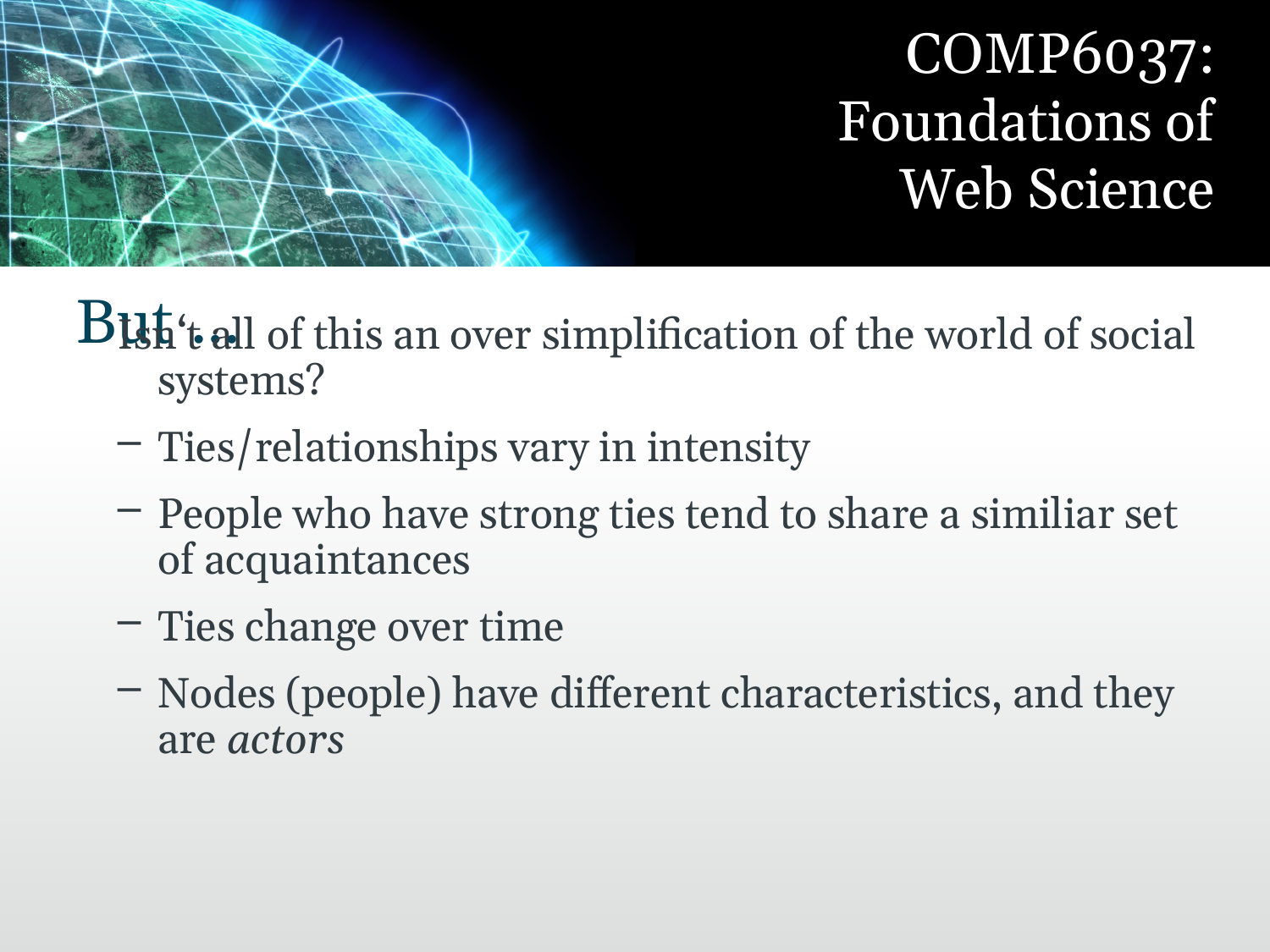

# But …
Isn‘t all of this an over simplification of the world of social systems?
Ties/relationships vary in intensity
People who have strong ties tend to share a similiar set of acquaintances
Ties change over time
Nodes (people) have different characteristics, and they are actors